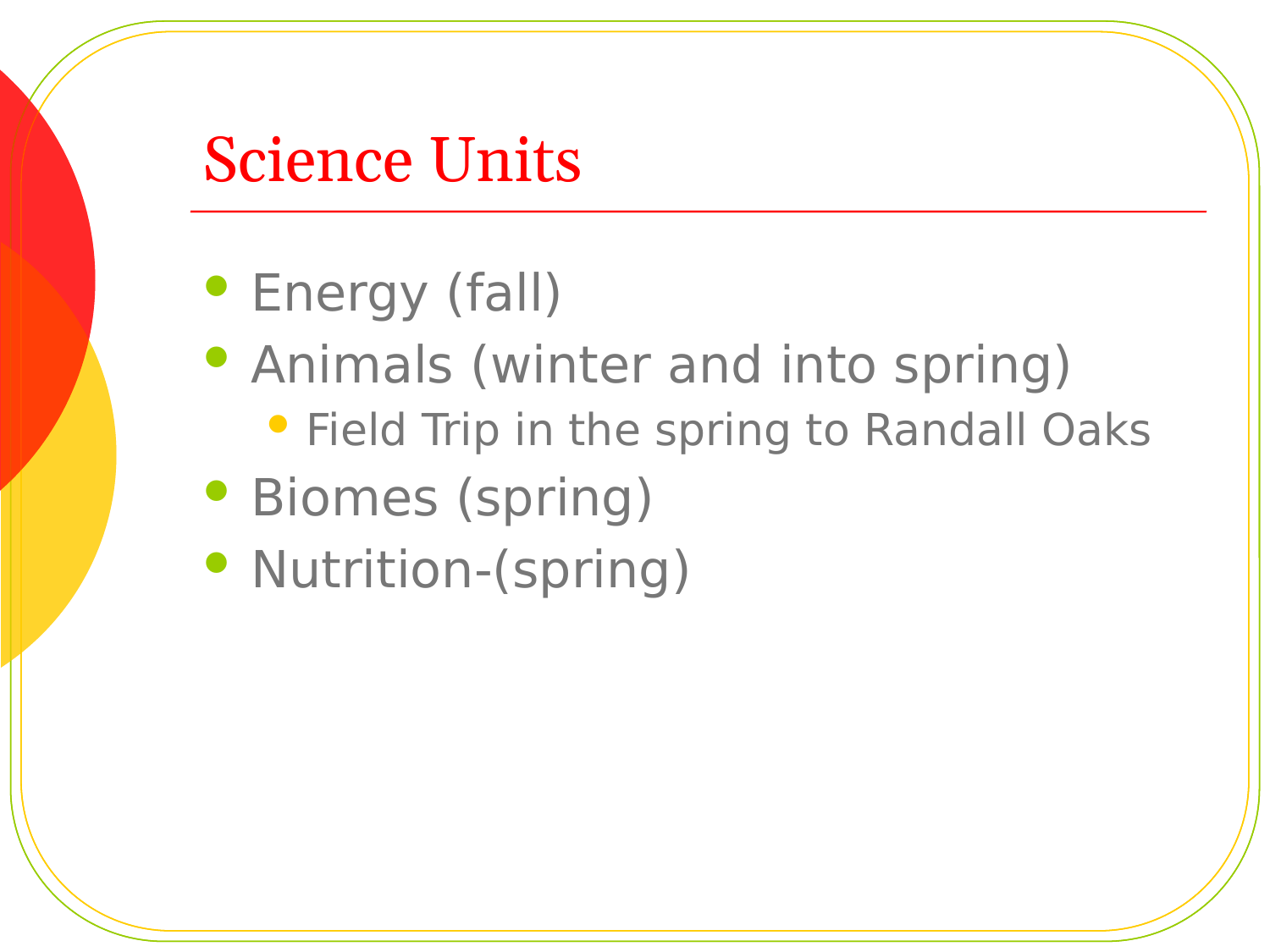

# Science Units
Energy (fall)
Animals (winter and into spring)
Field Trip in the spring to Randall Oaks
Biomes (spring)
Nutrition-(spring)